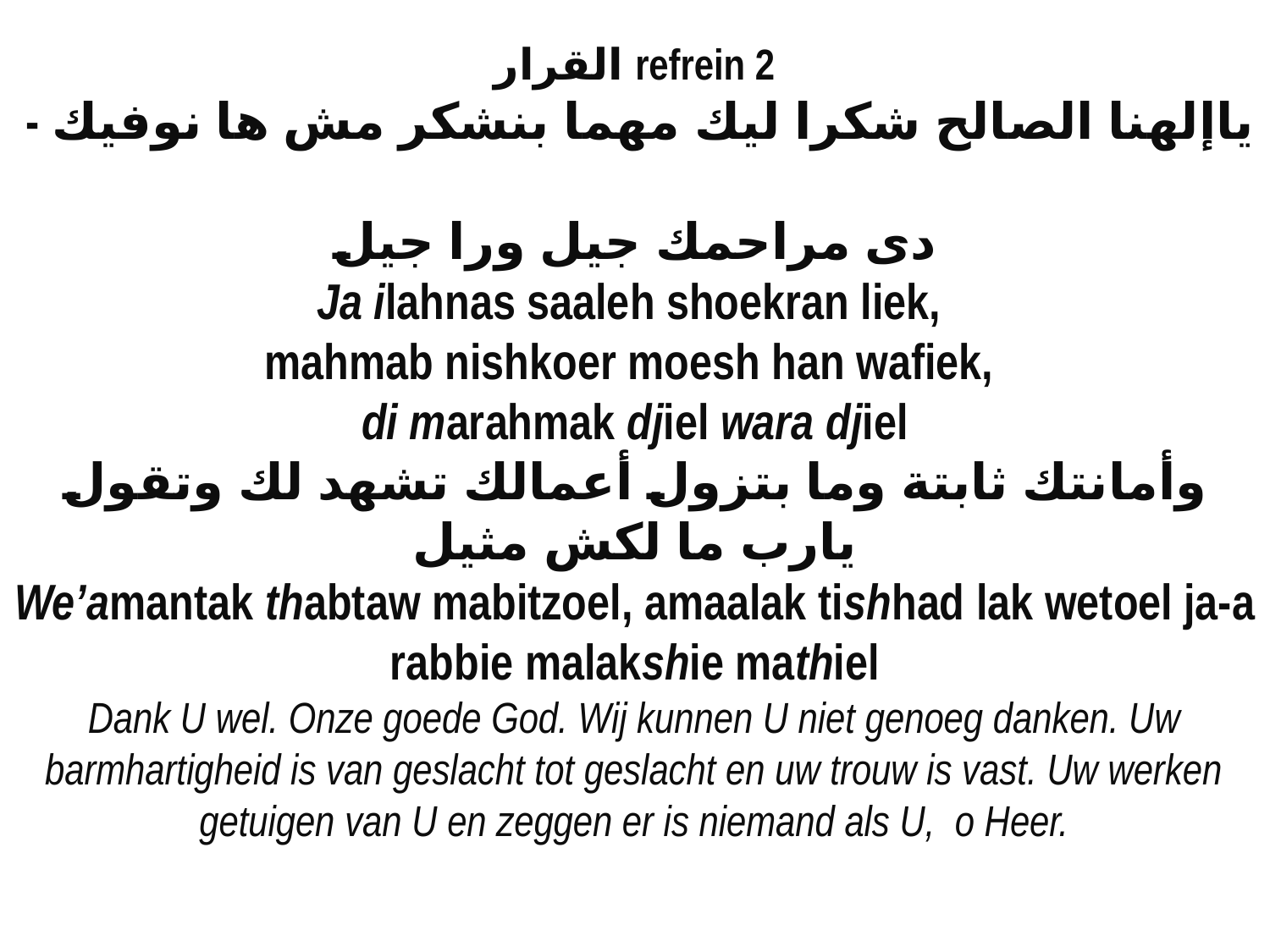

# القرار refrein 2 - ياإلهنا الصالح شكرا ليك مهما بنشكر مش ها نوفيك دى مراحمك جيل ورا جيل Ja ilahnas saaleh shoekran liek, mahmab nishkoer moesh han wafiek, di marahmak djiel wara djiel وأمانتك ثابتة وما بتزول أعمالك تشهد لك وتقول يارب ما لكش مثيل We’amantak thabtaw mabitzoel, amaalak tishhad lak wetoel ja-a rabbie malakshie mathiel Dank U wel. Onze goede God. Wij kunnen U niet genoeg danken. Uw barmhartigheid is van geslacht tot geslacht en uw trouw is vast. Uw werken getuigen van U en zeggen er is niemand als U,  o Heer.